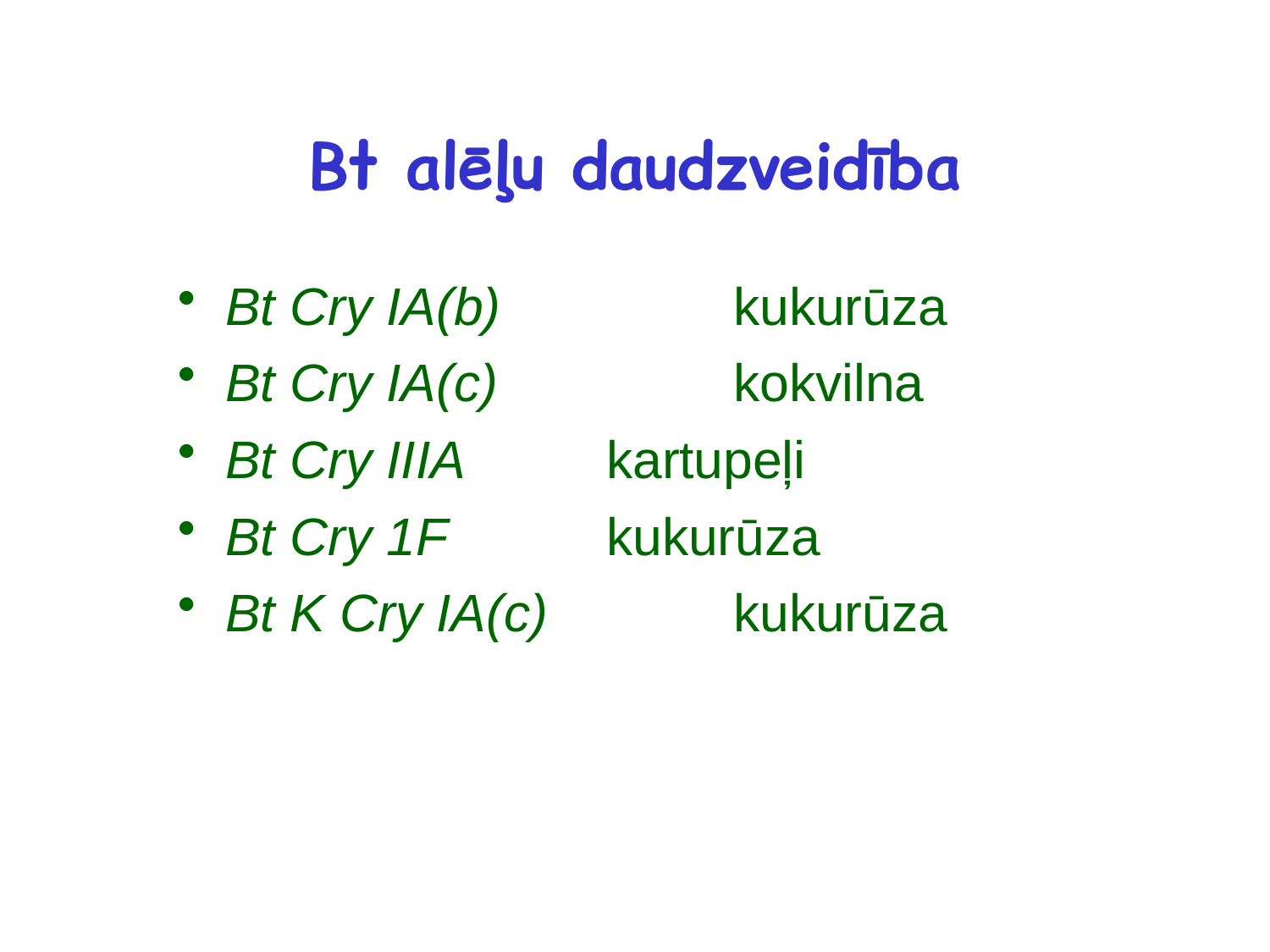

# Bt alēļu daudzveidība
Bt Cry IA(b)		kukurūza
Bt Cry IA(c)		kokvilna
Bt Cry IIIA		kartupeļi
Bt Cry 1F		kukurūza
Bt K Cry IA(c)		kukurūza